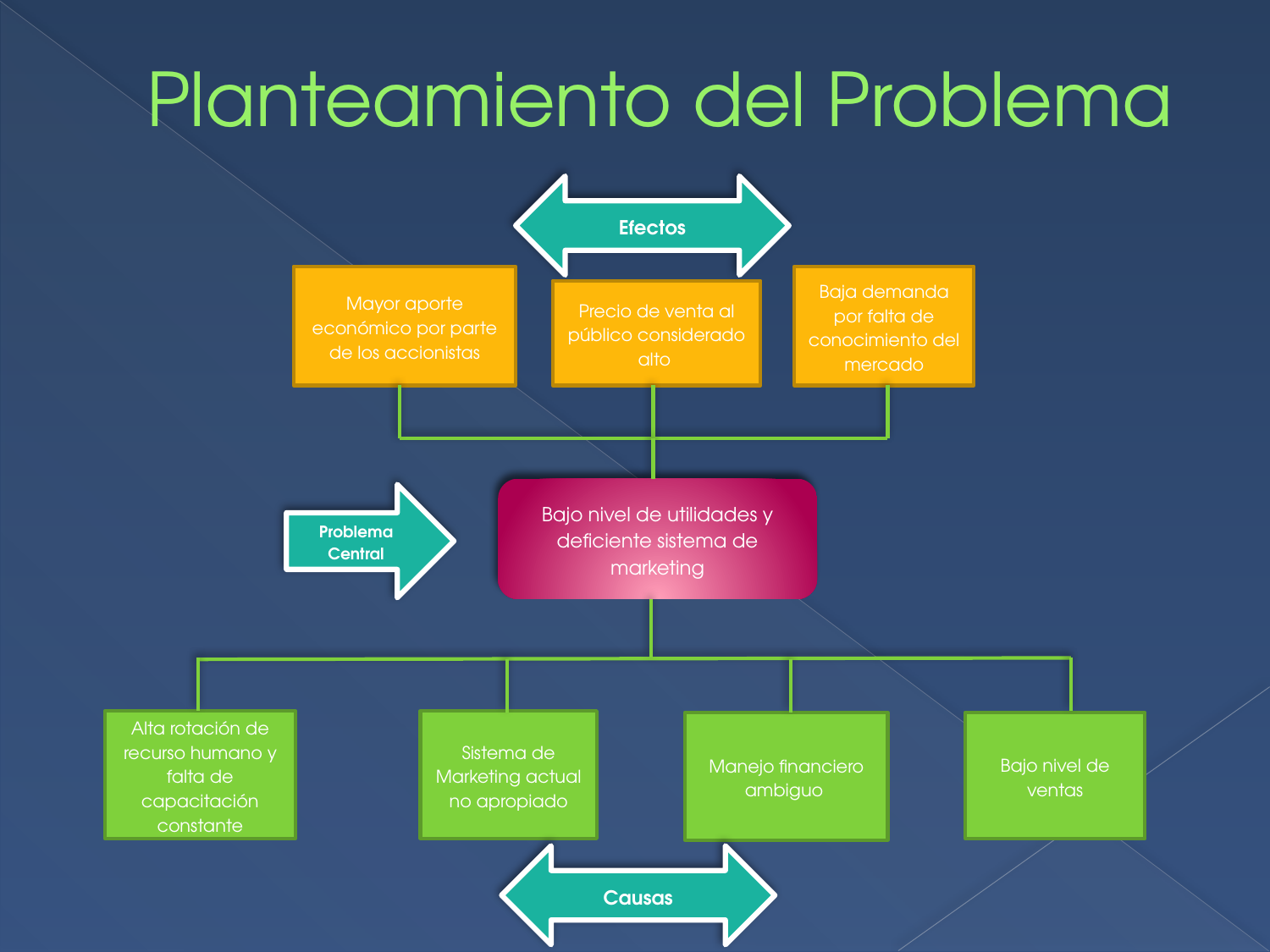

# Planteamiento del Problema
Efectos
Mayor aporte económico por parte de los accionistas
Baja demanda por falta de conocimiento del mercado
Precio de venta al público considerado alto
Bajo nivel de utilidades y deficiente sistema de marketing
Problema Central
Alta rotación de recurso humano y falta de capacitación constante
Sistema de Marketing actual no apropiado
Manejo financiero ambiguo
Bajo nivel de ventas
Causas